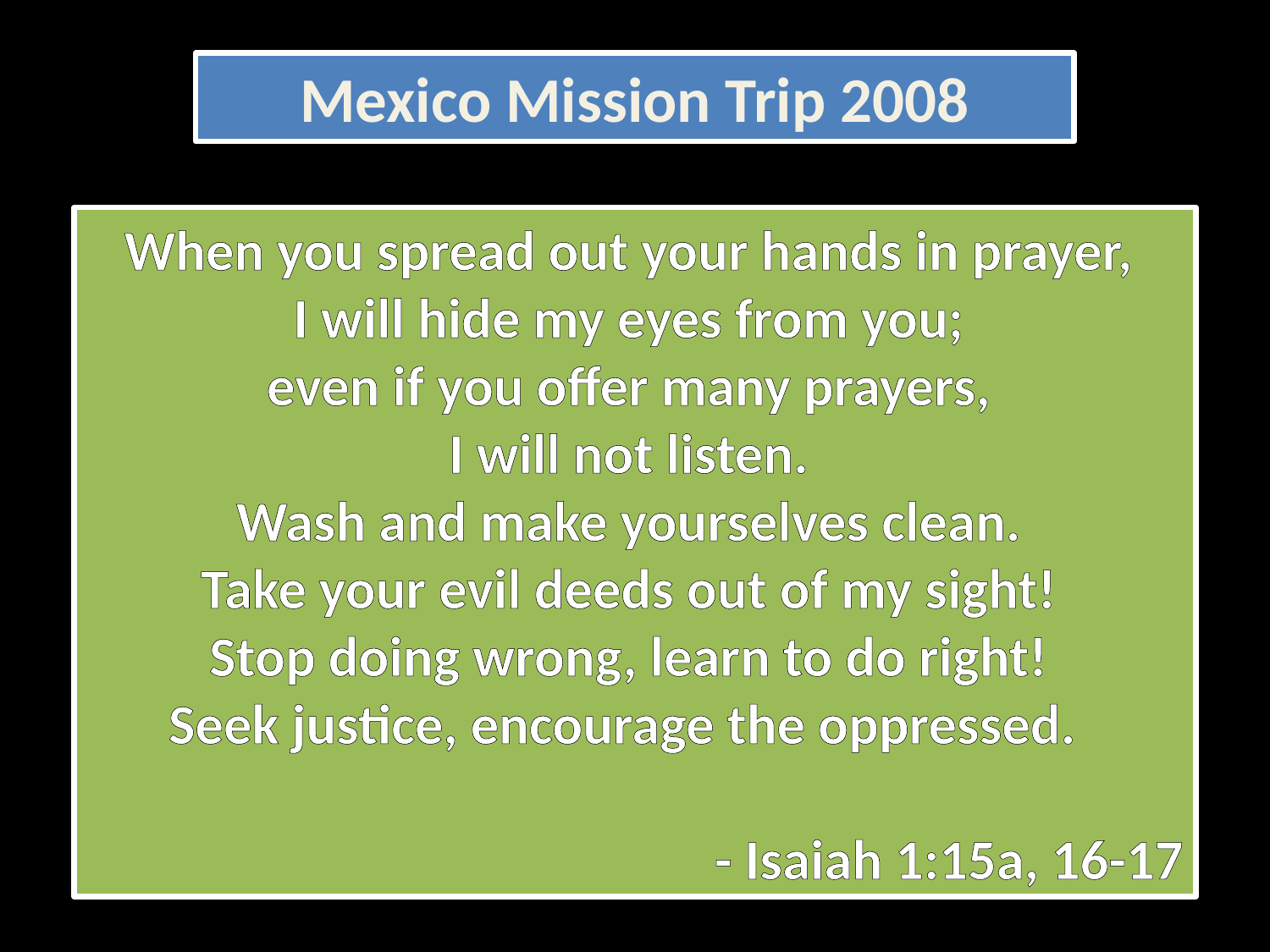

Mexico Mission Trip 2008
When you spread out your hands in prayer,
I will hide my eyes from you;
even if you offer many prayers,
I will not listen.
Wash and make yourselves clean.
Take your evil deeds out of my sight!
Stop doing wrong, learn to do right!
Seek justice, encourage the oppressed.
- Isaiah 1:15a, 16-17